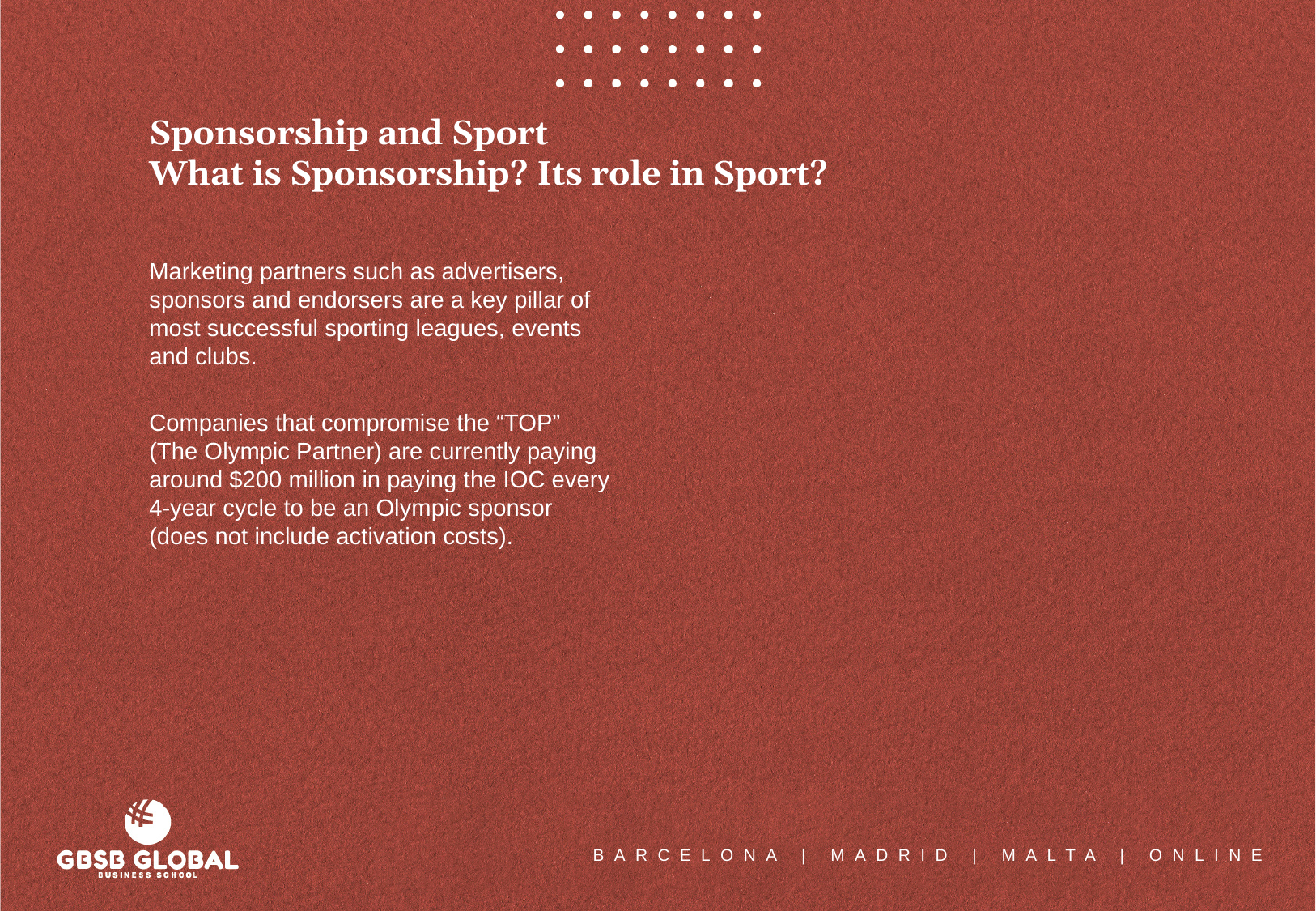

Sponsorship and Sport
What is Sponsorship? Its role in Sport?
Marketing partners such as advertisers, sponsors and endorsers are a key pillar of most successful sporting leagues, events and clubs.

Companies that compromise the “TOP” (The Olympic Partner) are currently paying around $200 million in paying the IOC every 4-year cycle to be an Olympic sponsor (does not include activation costs).